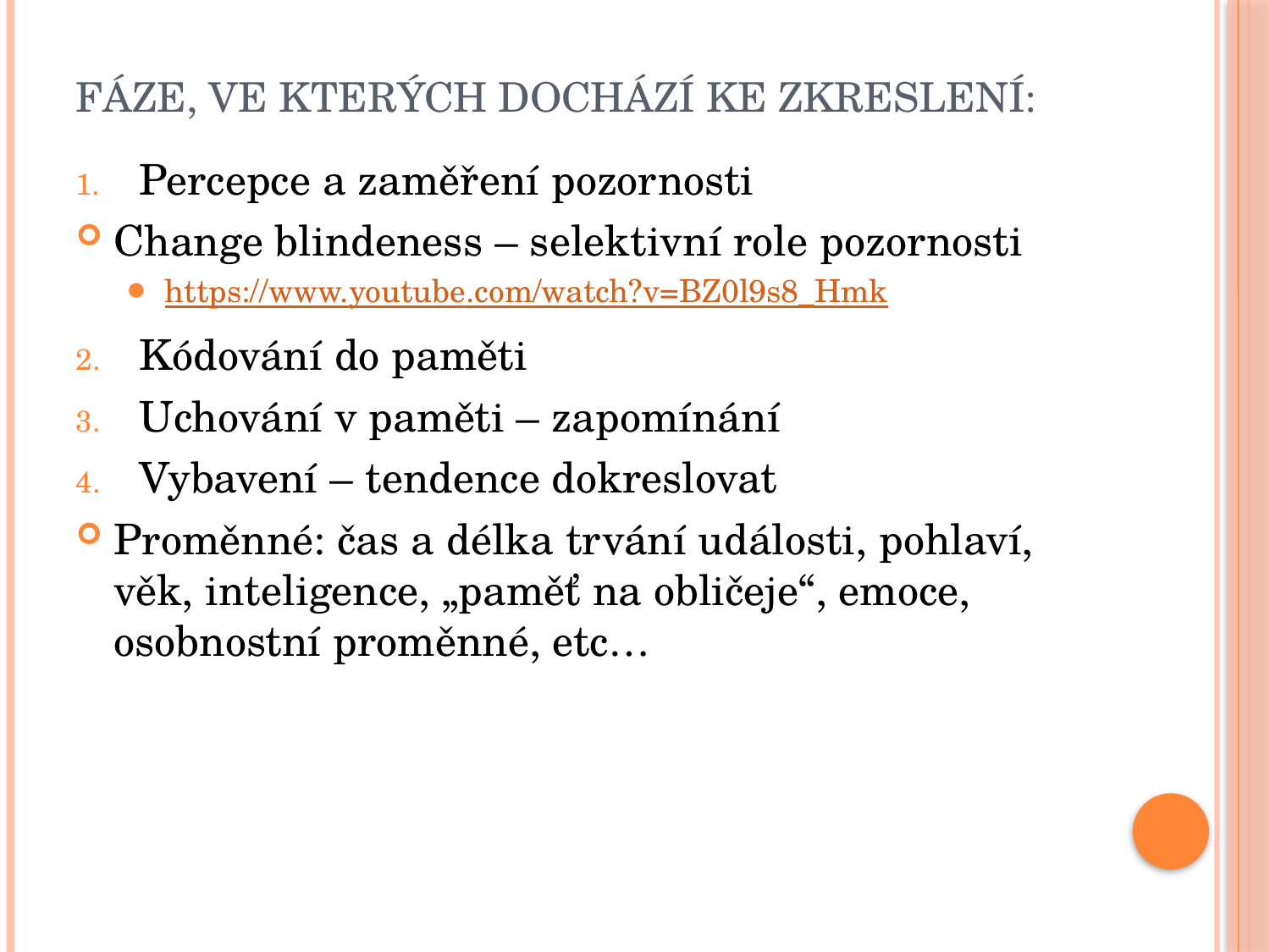

# Fáze, ve kterých dochází ke zkreslení:
Percepce a zaměření pozornosti
Change blindeness – selektivní role pozornosti
https://www.youtube.com/watch?v=BZ0l9s8_Hmk
Kódování do paměti
Uchování v paměti – zapomínání
Vybavení – tendence dokreslovat
Proměnné: čas a délka trvání události, pohlaví, věk, inteligence, „paměť na obličeje“, emoce, osobnostní proměnné, etc…